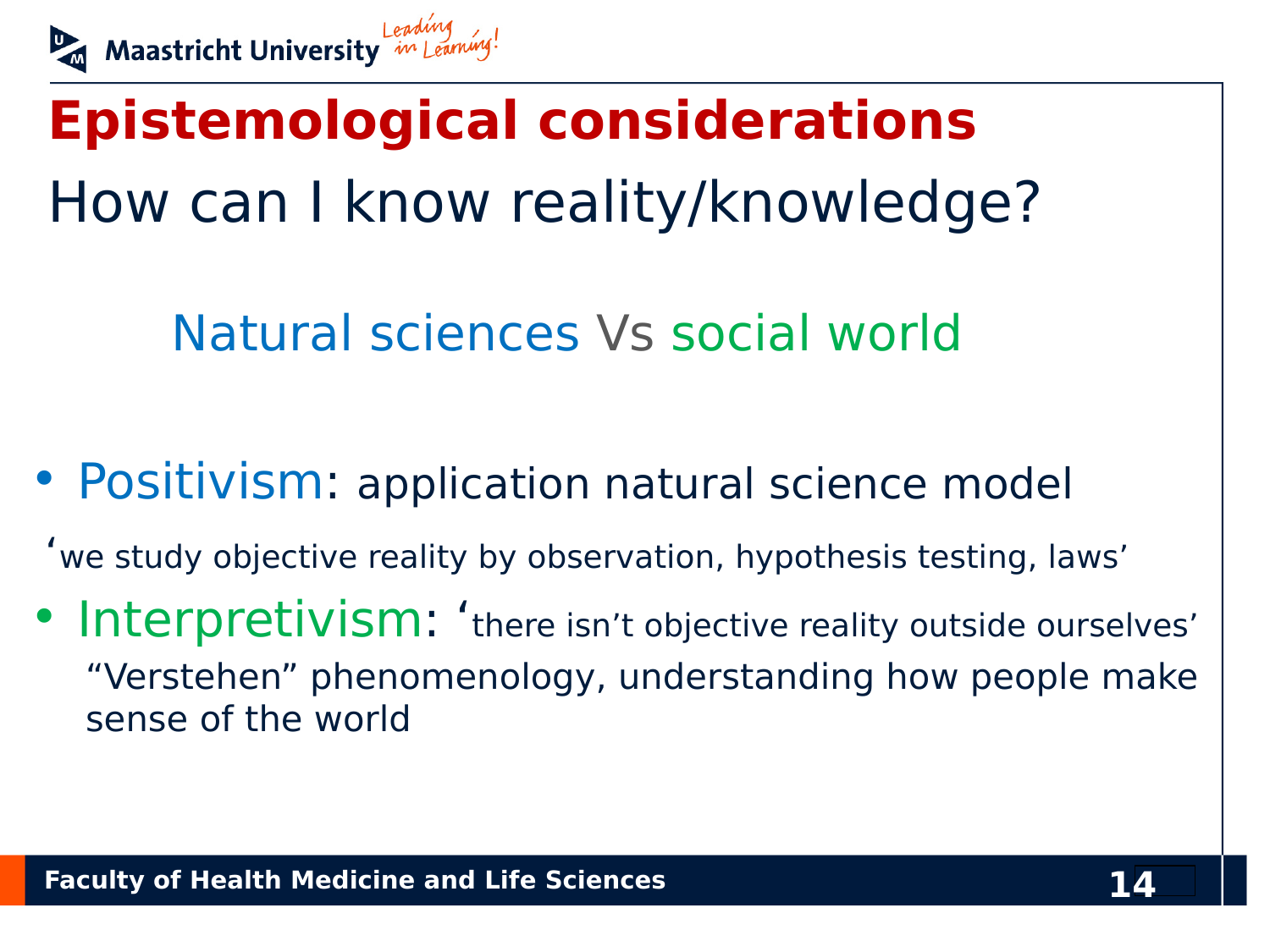

# Epistemological considerations
 How can I know reality/knowledge?
     Natural sciences Vs social world

Positivism: application natural science model
 ‘we study objective reality by observation, hypothesis testing, laws’
Interpretivism: ‘there isn’t objective reality outside ourselves’
“Verstehen” phenomenology, understanding how people make sense of the world